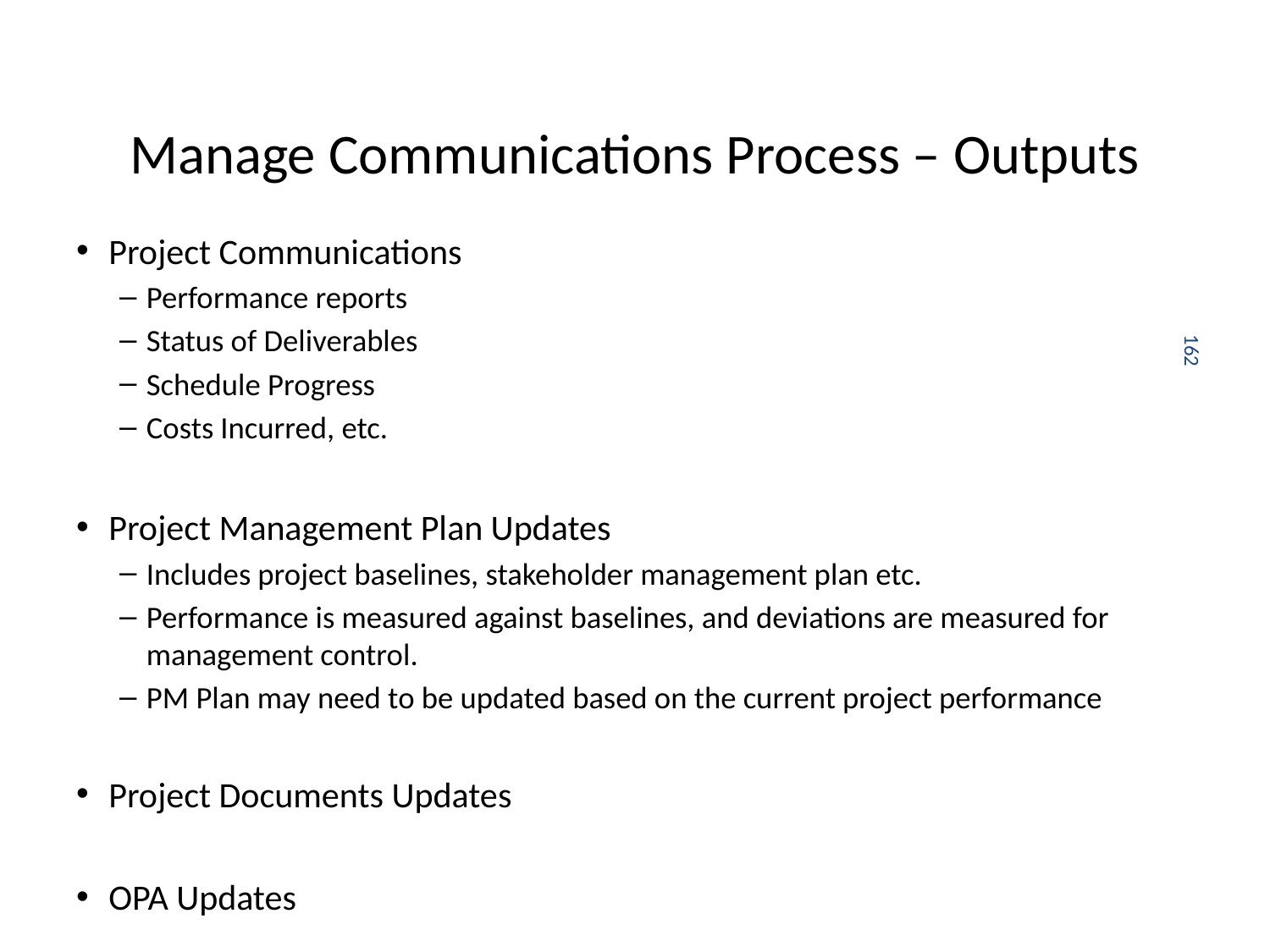

# Manage Communications Process – Outputs
Project Communications
Performance reports
Status of Deliverables
Schedule Progress
Costs Incurred, etc.

Project Management Plan Updates
Includes project baselines, stakeholder management plan etc.
Performance is measured against baselines, and deviations are measured for management control.
PM Plan may need to be updated based on the current project performance

Project Documents Updates

OPA Updates
162
[Ref: PMBoK 5th Edition by PMI, USA]